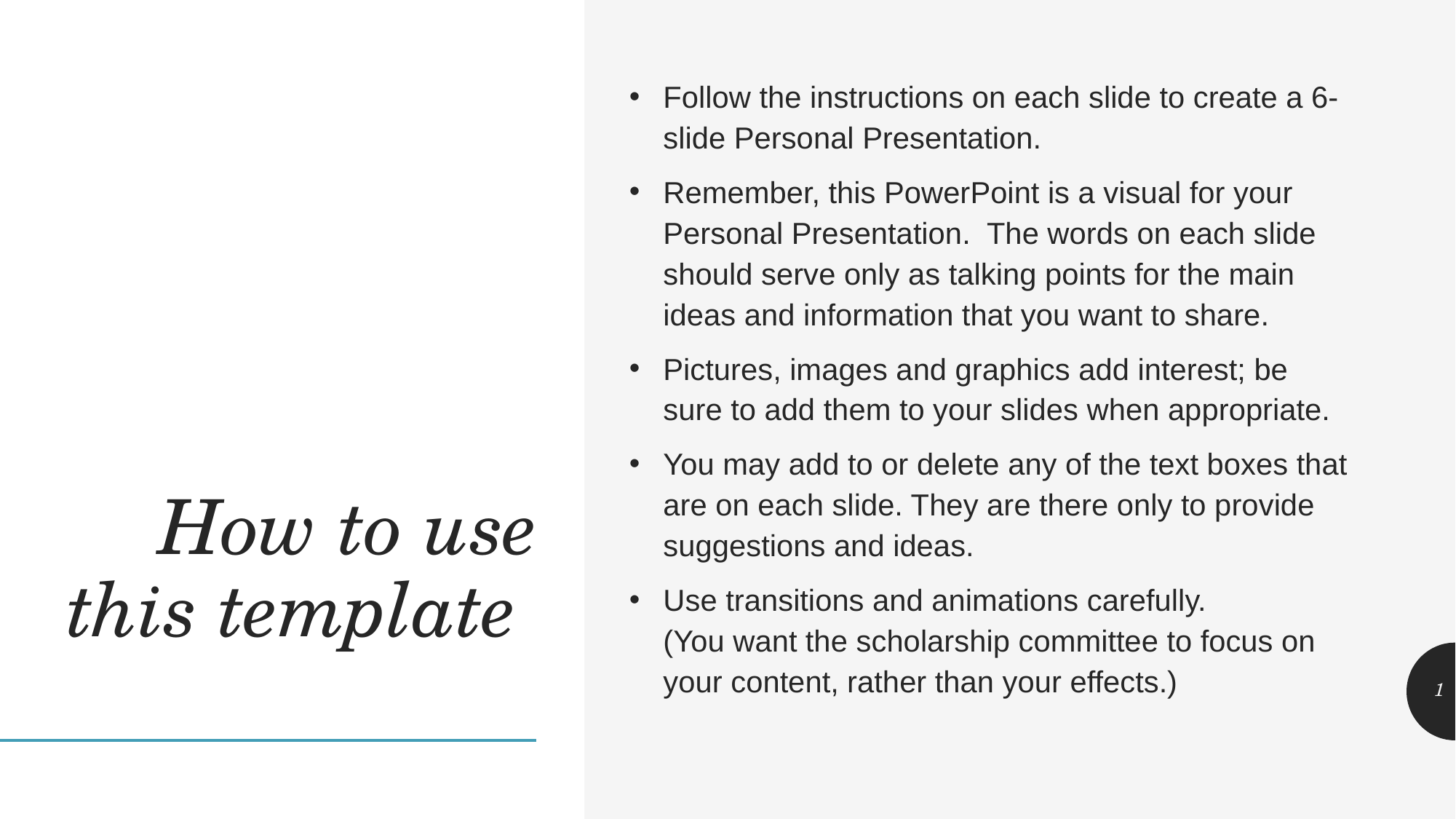

# How to use this template
Follow the instructions on each slide to create a 6-slide Personal Presentation.
Remember, this PowerPoint is a visual for your Personal Presentation.  The words on each slide should serve only as talking points for the main ideas and information that you want to share.
Pictures, images and graphics add interest; be sure to add them to your slides when appropriate.
You may add to or delete any of the text boxes that are on each slide. They are there only to provide suggestions and ideas.
Use transitions and animations carefully.
(You want the scholarship committee to focus on your content, rather than your effects.)
1